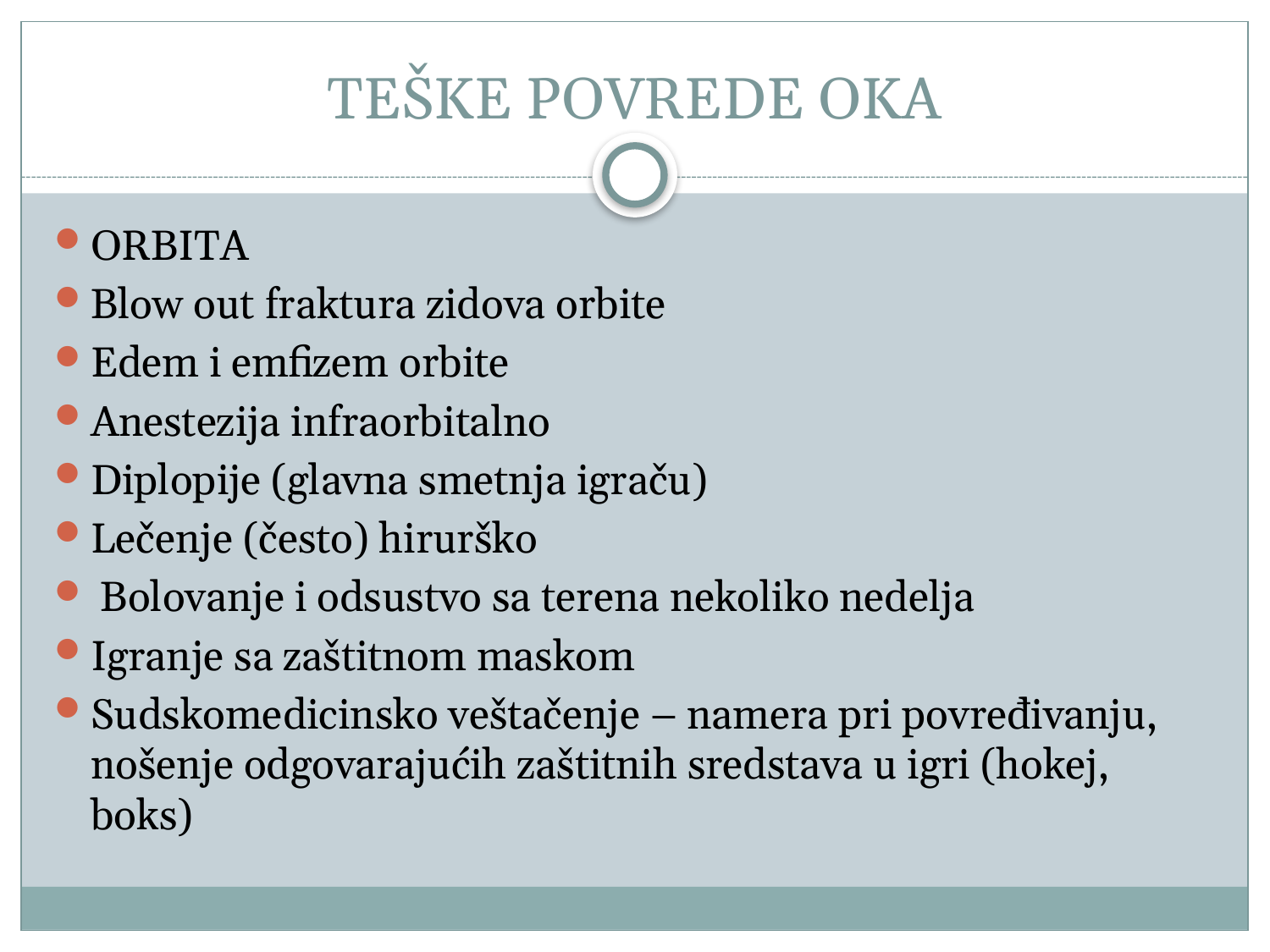

# TEŠKE POVREDE OKA
ORBITA
Blow out fraktura zidova orbite
Edem i emfizem orbite
Anestezija infraorbitalno
Diplopije (glavna smetnja igraču)
Lečenje (često) hirurško
 Bolovanje i odsustvo sa terena nekoliko nedelja
Igranje sa zaštitnom maskom
Sudskomedicinsko veštačenje – namera pri povređivanju, nošenje odgovarajućih zaštitnih sredstava u igri (hokej, boks)